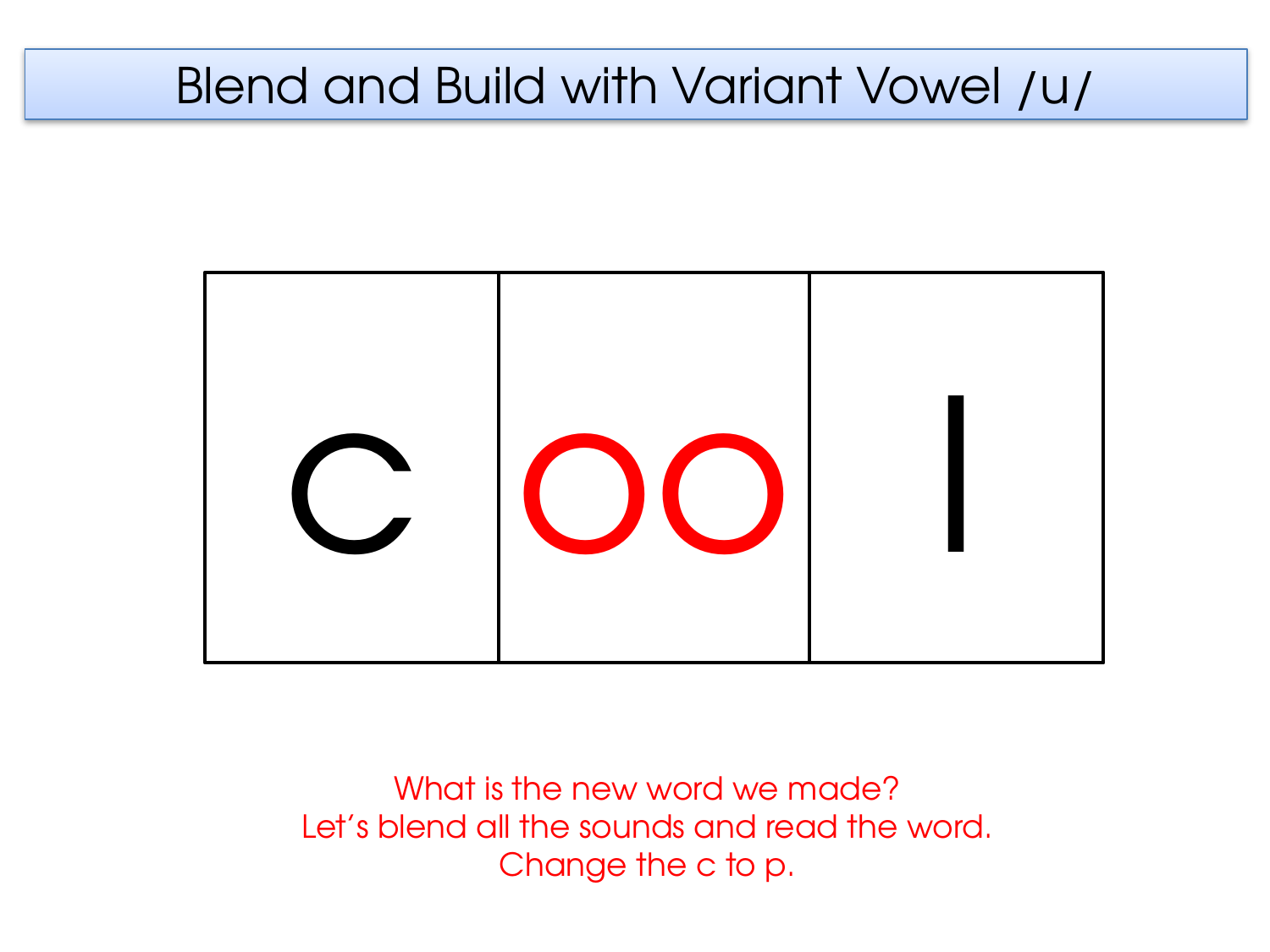

Blend and Build with Variant Vowel /u/
c
oo
l
What is the new word we made?
Let’s blend all the sounds and read the word.
Change the c to p.